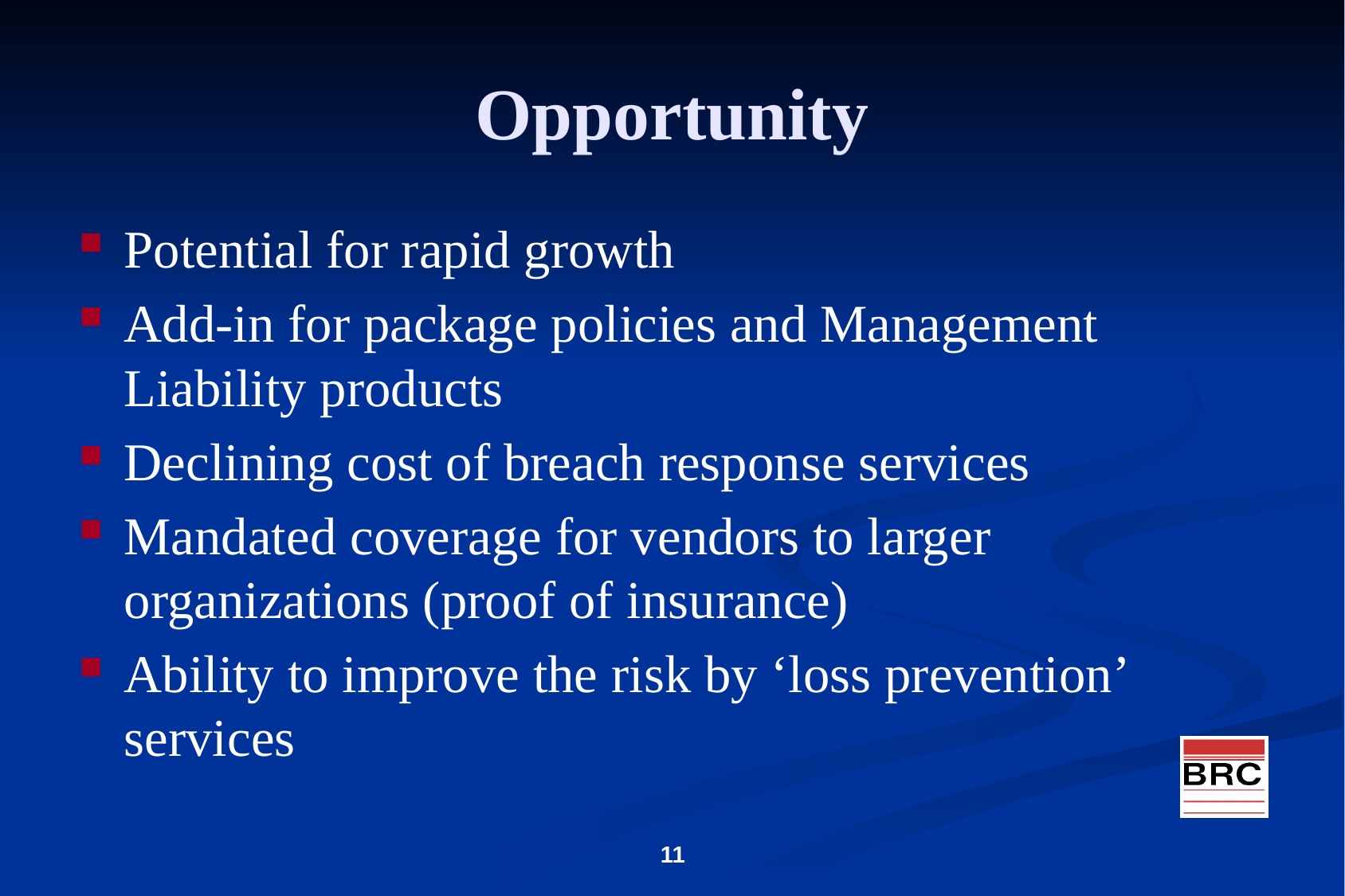

# Opportunity
Potential for rapid growth
Add-in for package policies and Management Liability products
Declining cost of breach response services
Mandated coverage for vendors to larger organizations (proof of insurance)
Ability to improve the risk by ‘loss prevention’ services

11